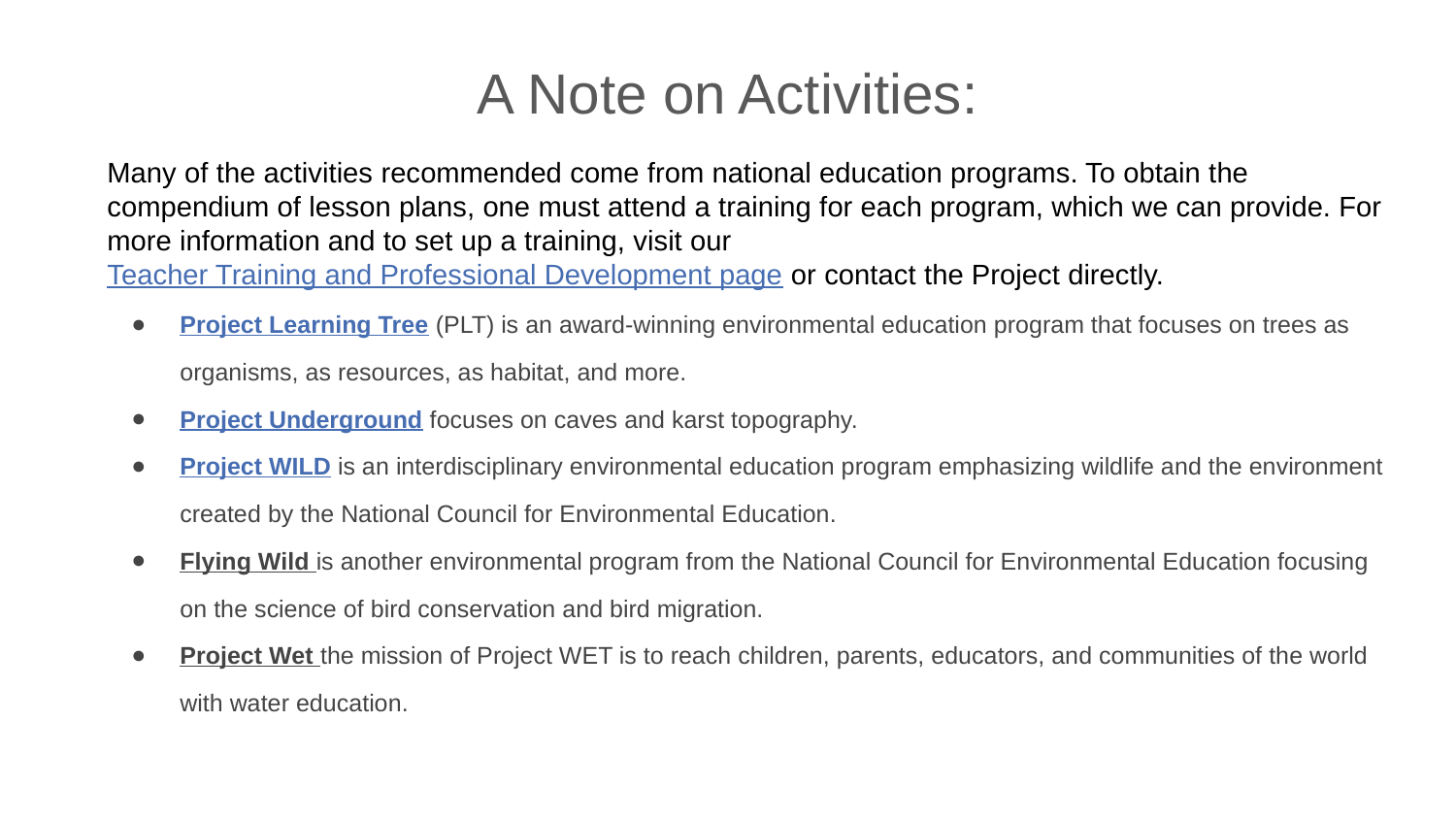

A Note on Activities:
Many of the activities recommended come from national education programs. To obtain the compendium of lesson plans, one must attend a training for each program, which we can provide. For more information and to set up a training, visit our Teacher Training and Professional Development page or contact the Project directly.
Project Learning Tree (PLT) is an award-winning environmental education program that focuses on trees as organisms, as resources, as habitat, and more.
Project Underground focuses on caves and karst topography.
Project WILD is an interdisciplinary environmental education program emphasizing wildlife and the environment created by the National Council for Environmental Education.
Flying Wild is another environmental program from the National Council for Environmental Education focusing on the science of bird conservation and bird migration.
Project Wet the mission of Project WET is to reach children, parents, educators, and communities of the world with water education.